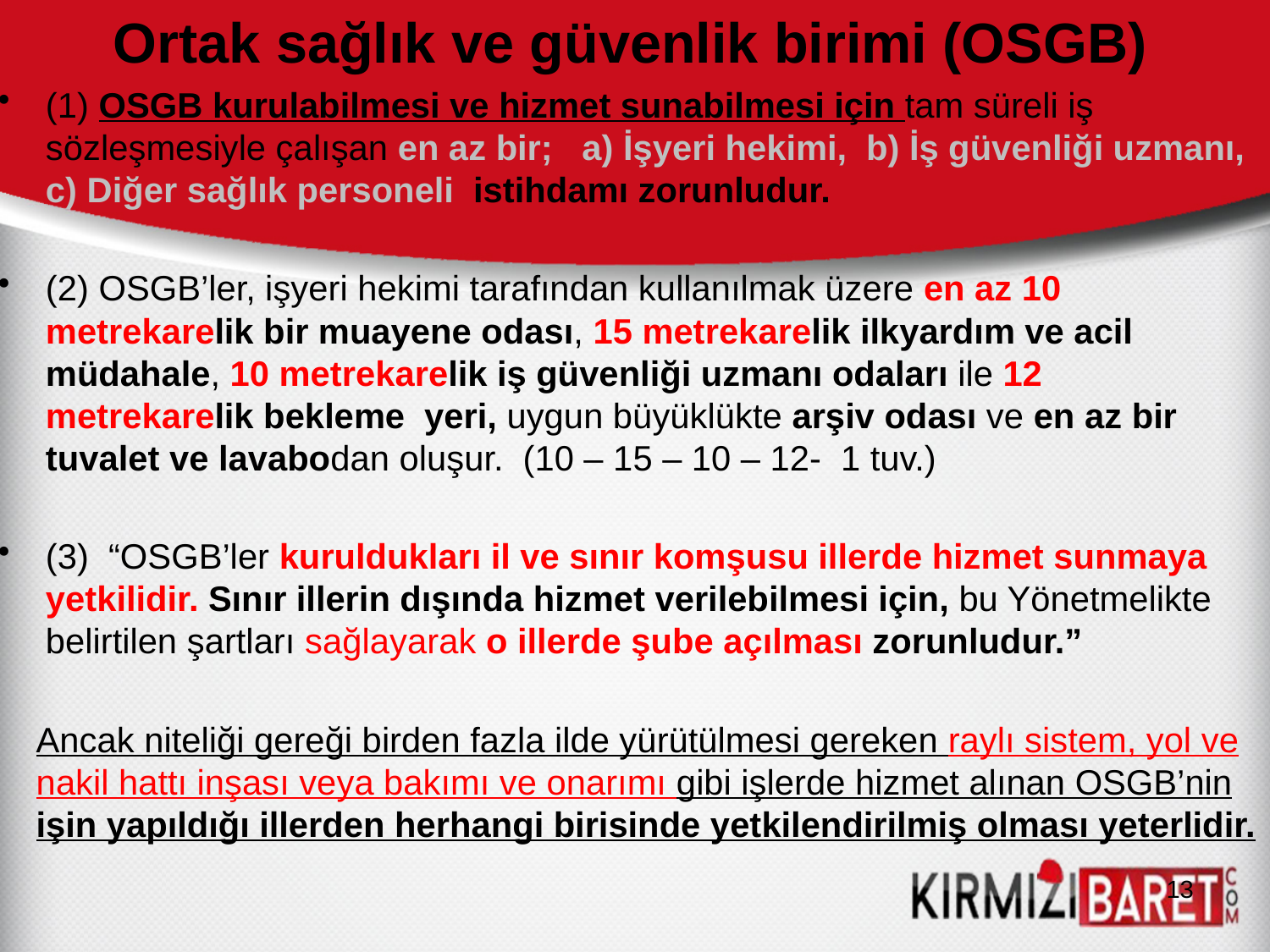

# Ortak sağlık ve güvenlik birimi (OSGB)
(1) OSGB kurulabilmesi ve hizmet sunabilmesi için tam süreli iş sözleşmesiyle çalışan en az bir;   a) İşyeri hekimi,  b) İş güvenliği uzmanı, c) Diğer sağlık personeli  istihdamı zorunludur.

(2) OSGB’ler, işyeri hekimi tarafından kullanılmak üzere en az 10 metrekarelik bir muayene odası, 15 metrekarelik ilkyardım ve acil müdahale, 10 metrekarelik iş güvenliği uzmanı odaları ile 12 metrekarelik bekleme  yeri, uygun büyüklükte arşiv odası ve en az bir tuvalet ve lavabodan oluşur.  (10 – 15 – 10 – 12-  1 tuv.)

(3)  “OSGB’ler kuruldukları il ve sınır komşusu illerde hizmet sunmaya yetkilidir. Sınır illerin dışında hizmet verilebilmesi için, bu Yönetmelikte belirtilen şartları sağlayarak o illerde şube açılması zorunludur.”

Ancak niteliği gereği birden fazla ilde yürütülmesi gereken raylı sistem, yol ve nakil hattı inşası veya bakımı ve onarımı gibi işlerde hizmet alınan OSGB’nin işin yapıldığı illerden herhangi birisinde yetkilendirilmiş olması yeterlidir.

13